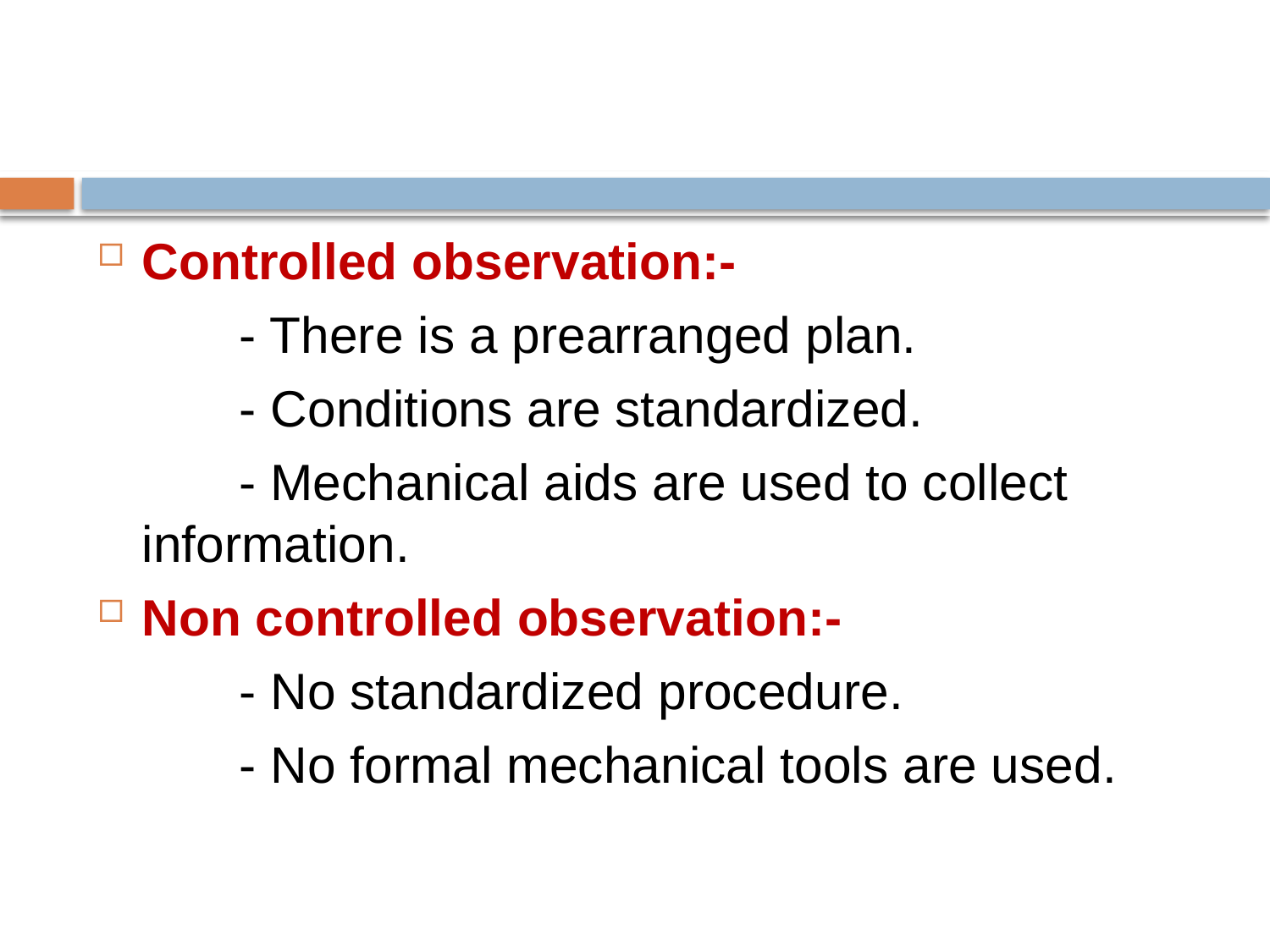

#
Controlled observation:-
          - There is a prearranged plan.
          - Conditions are standardized.
          - Mechanical aids are used to collect    information.
Non controlled observation:-
          - No standardized procedure.
          - No formal mechanical tools are used.